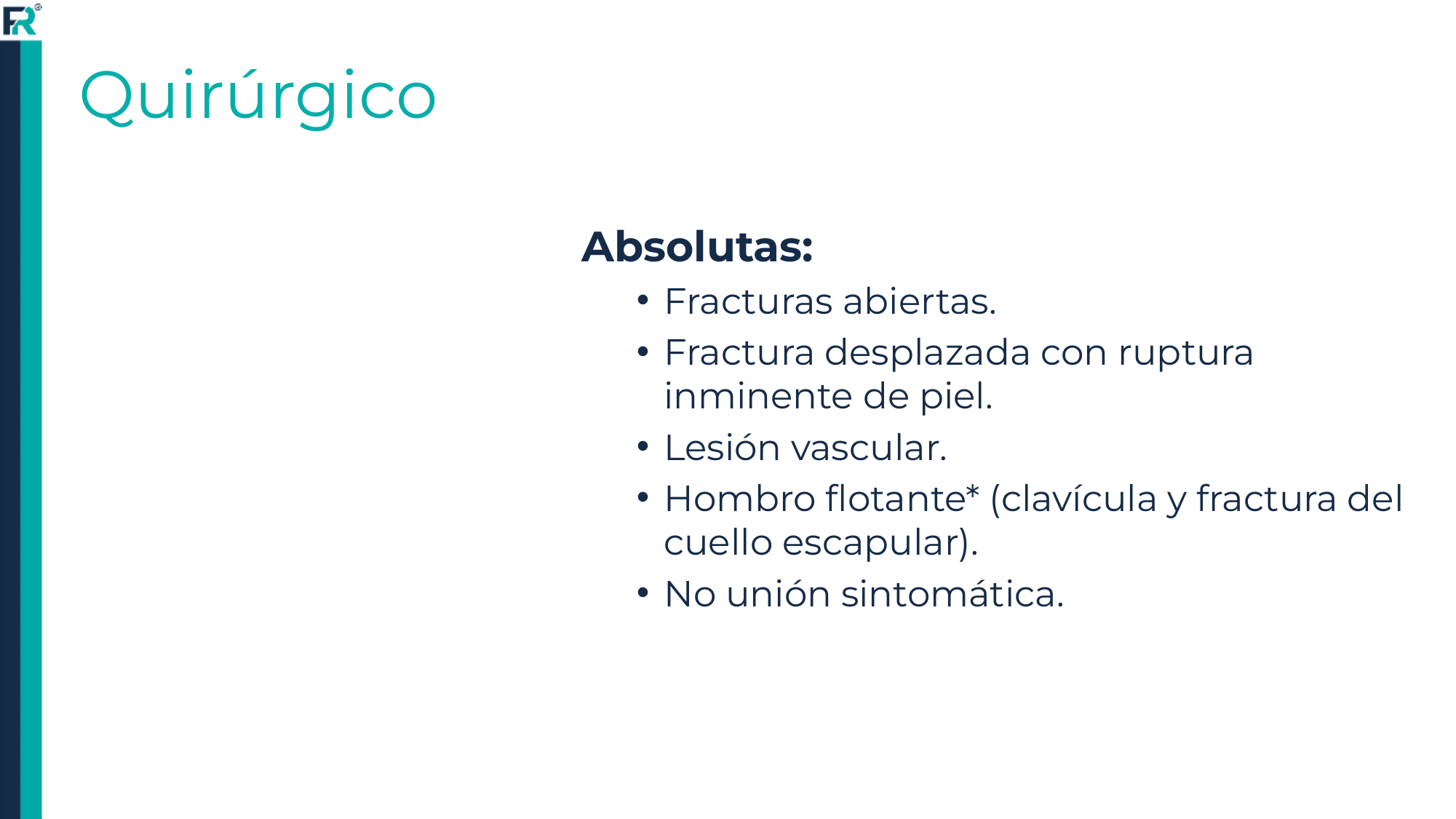

# Quirúrgico
Absolutas:
Fracturas abiertas.
Fractura desplazada con ruptura inminente de piel.
Lesión vascular.
Hombro flotante* (clavícula y fractura del cuello escapular).
No unión sintomática.